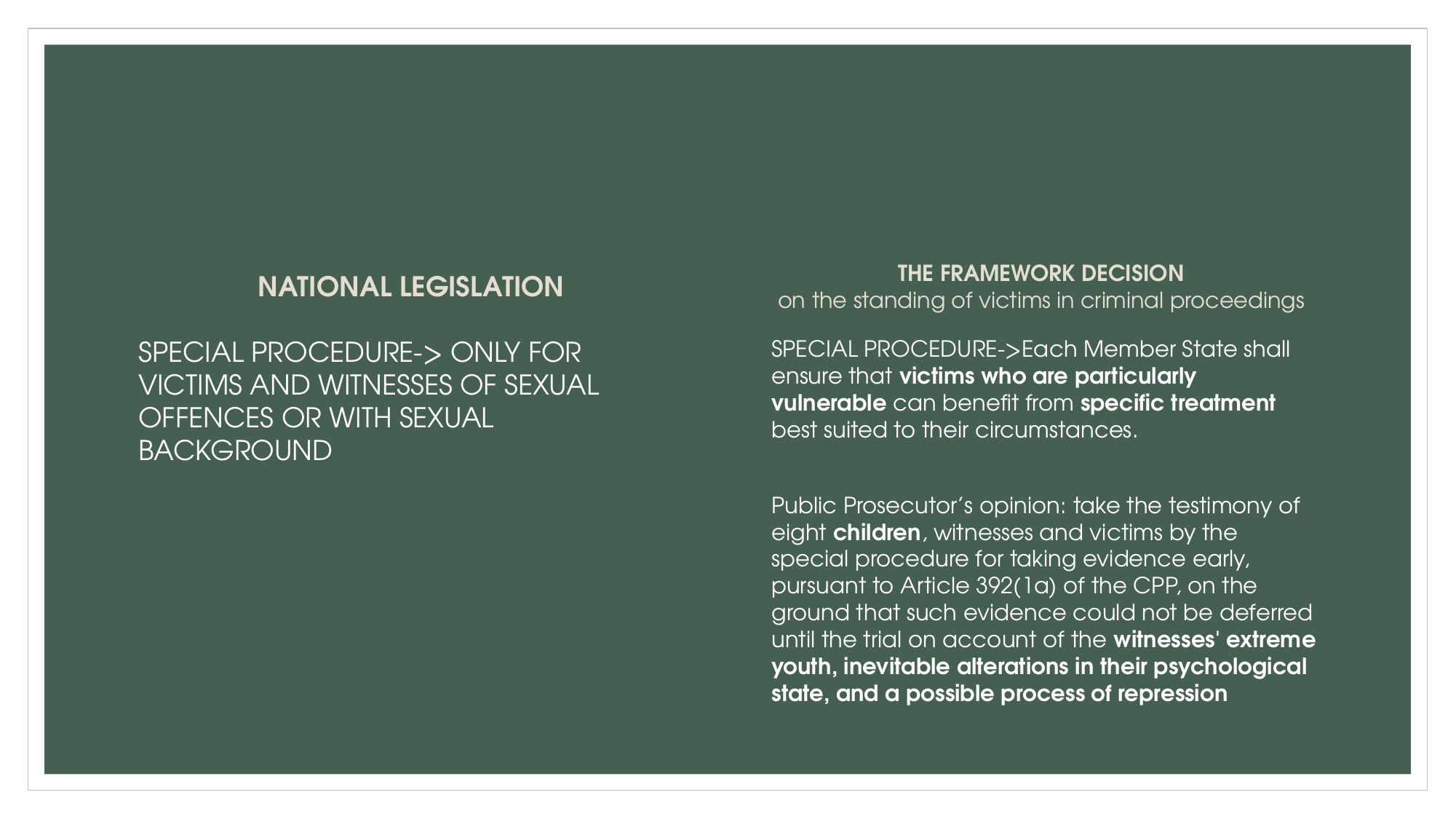

#
NATIONAL LEGISLATION
THE FRAMEWORK DECISION
on the standing of victims in criminal proceedings
SPECIAL PROCEDURE-> ONLY FOR VICTIMS AND WITNESSES OF SEXUAL OFFENCES OR WITH SEXUAL BACKGROUND
SPECIAL PROCEDURE->Each Member State shall ensure that victims who are particularly vulnerable can benefit from specific treatment best suited to their circumstances.

Public Prosecutor’s opinion: take the testimony of eight children, witnesses and victims by the special procedure for taking evidence early, pursuant to Article 392(1a) of the CPP, on the ground that such evidence could not be deferred until the trial on account of the witnesses' extreme youth, inevitable alterations in their psychological state, and a possible process of repression